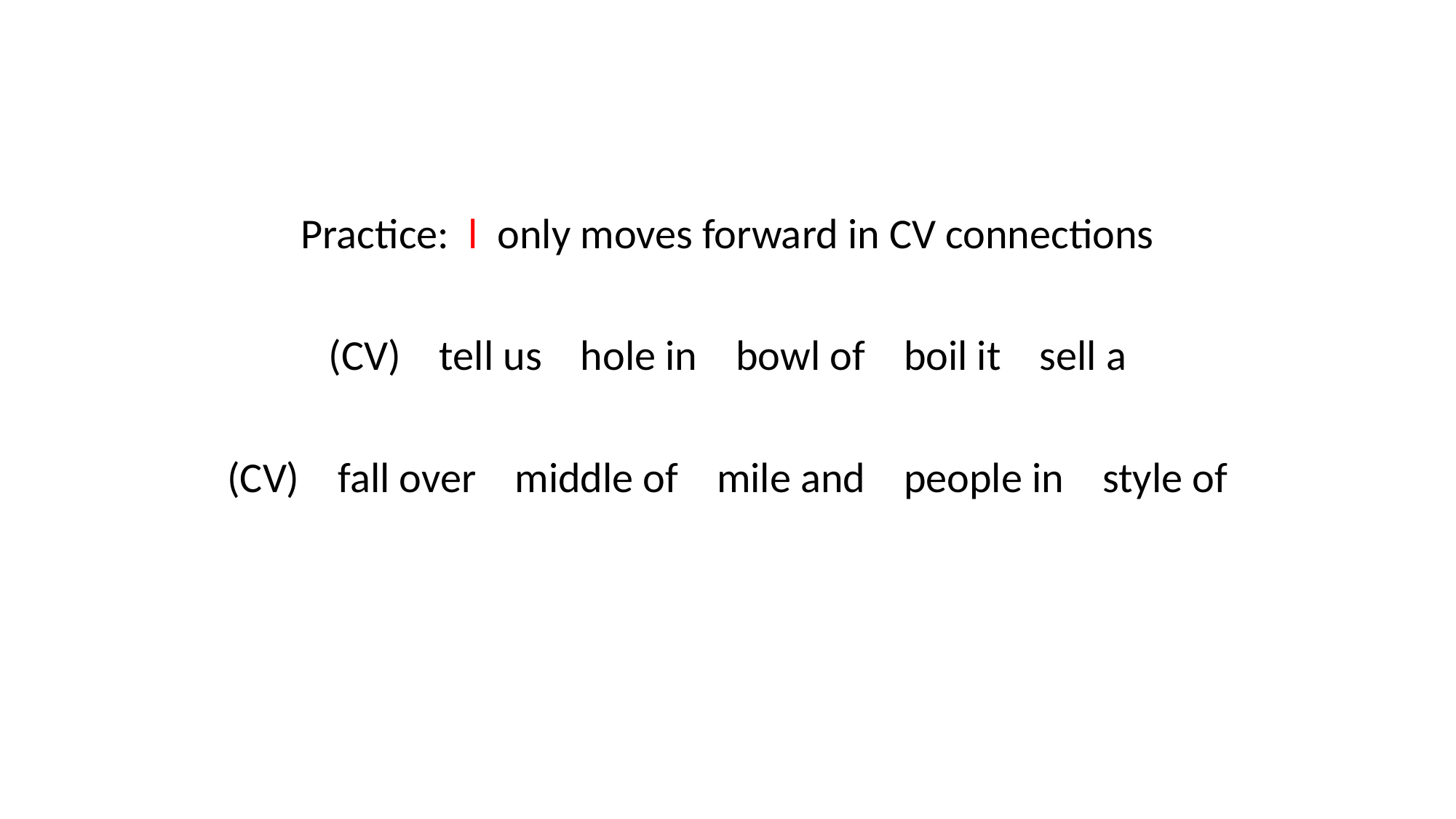

Practice:  l  only moves forward in CV connections

    tell us    hole in    bowl of    boil it    sell a

(CV)    fall over    middle of    mile and    people in    style of